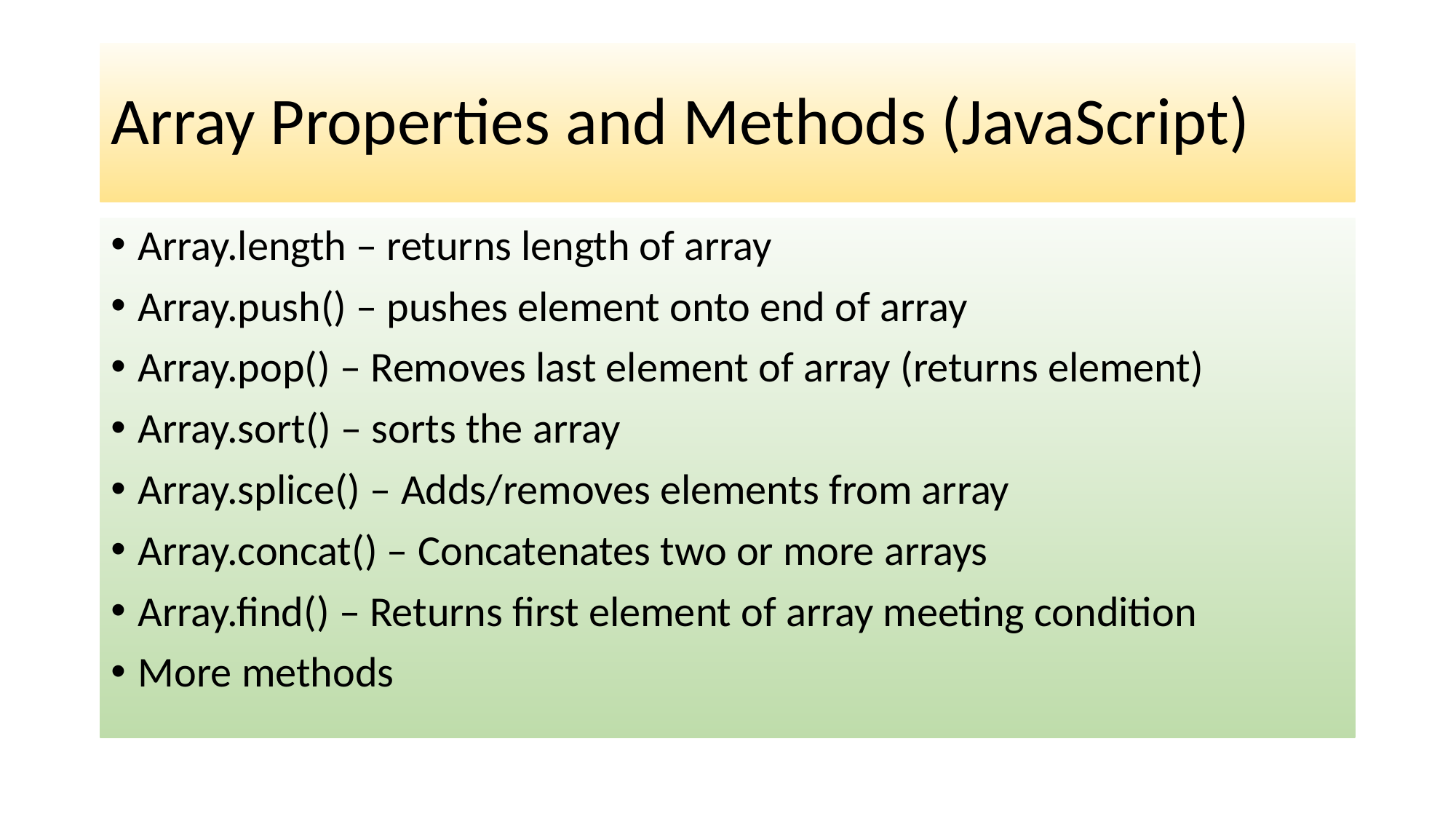

# Array Properties and Methods (JavaScript)
Array.length – returns length of array
Array.push() – pushes element onto end of array
Array.pop() – Removes last element of array (returns element)
Array.sort() – sorts the array
Array.splice() – Adds/removes elements from array
Array.concat() – Concatenates two or more arrays
Array.find() – Returns first element of array meeting condition
More methods